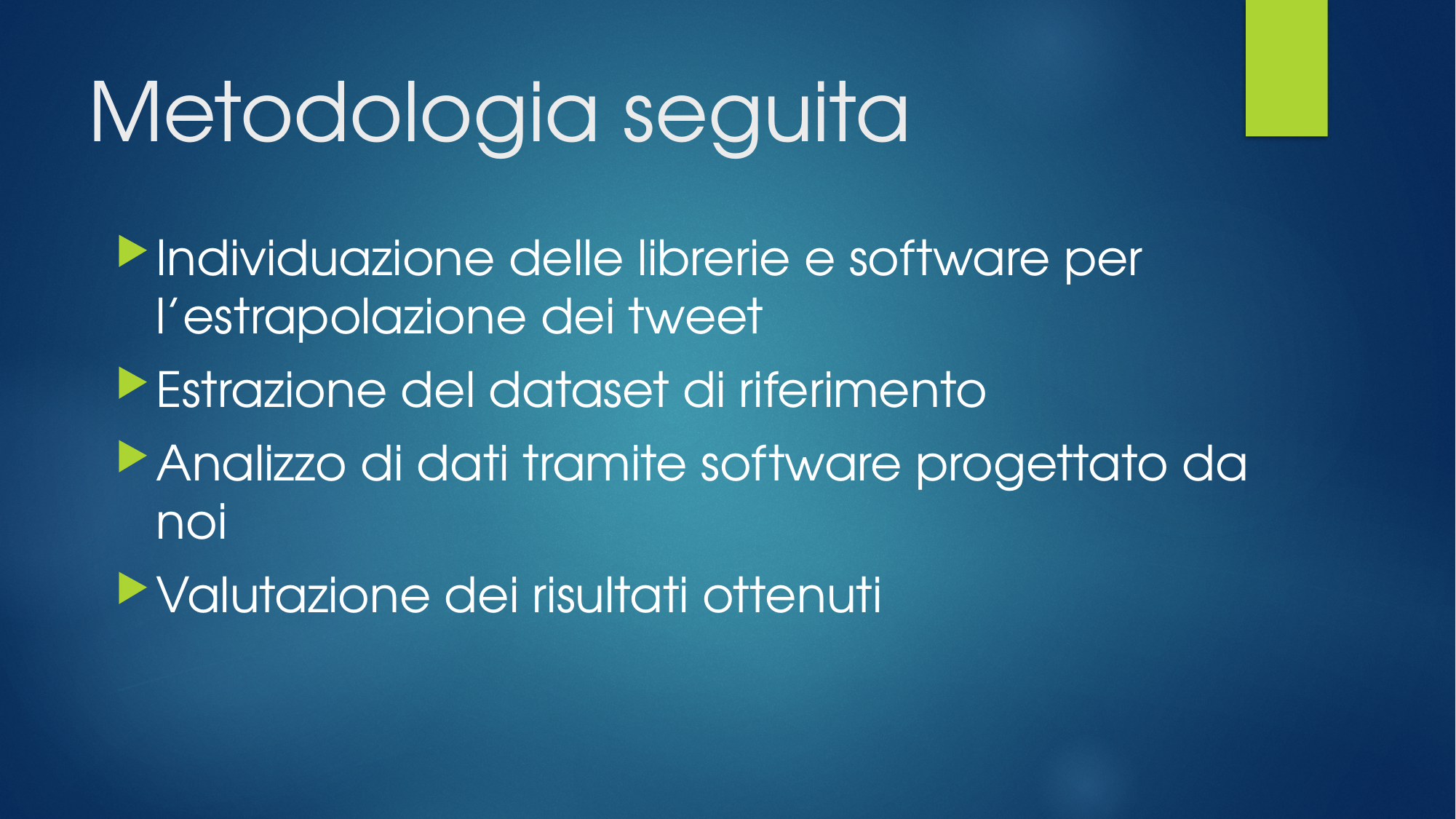

# Metodologia seguita
Individuazione delle librerie e software per l’estrapolazione dei tweet
Estrazione del dataset di riferimento
Analizzo di dati tramite software progettato da noi
Valutazione dei risultati ottenuti